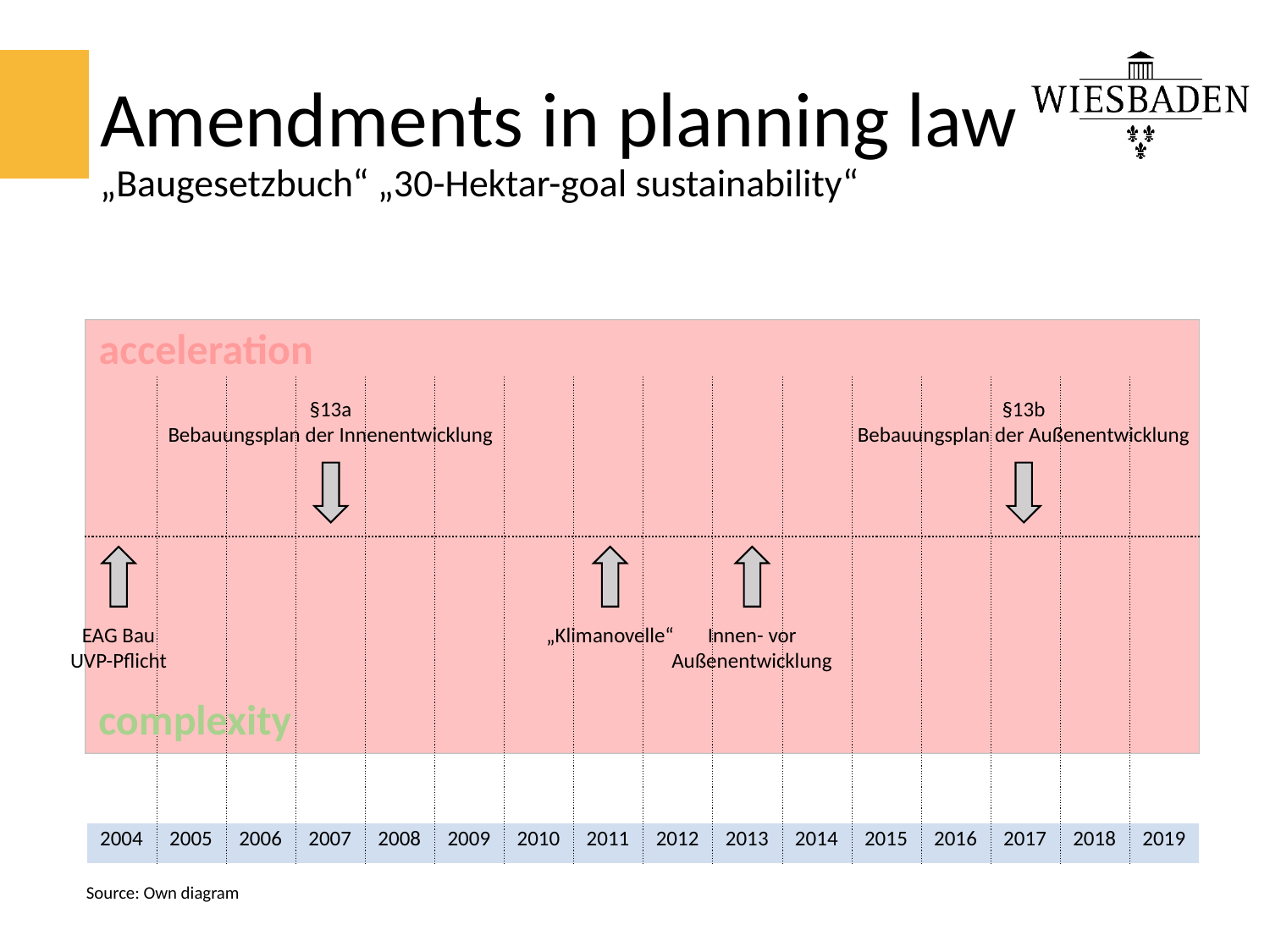

# Amendments in planning law „Baugesetzbuch“ „30-Hektar-goal sustainability“
acceleration

|  |  |  |  |  |  |  |  |  |  |  |  |  |  |  |  |
| --- | --- | --- | --- | --- | --- | --- | --- | --- | --- | --- | --- | --- | --- | --- | --- |
| 2004 | 2005 | 2006 | 2007 | 2008 | 2009 | 2010 | 2011 | 2012 | 2013 | 2014 | 2015 | 2016 | 2017 | 2018 | 2019 |
§13a
Bebauungsplan der Innenentwicklung
§13b
Bebauungsplan der Außenentwicklung

EAG Bau
UVP-Pflicht
„Klimanovelle“
Innen- vor Außenentwicklung
complexity
Source: Own diagram